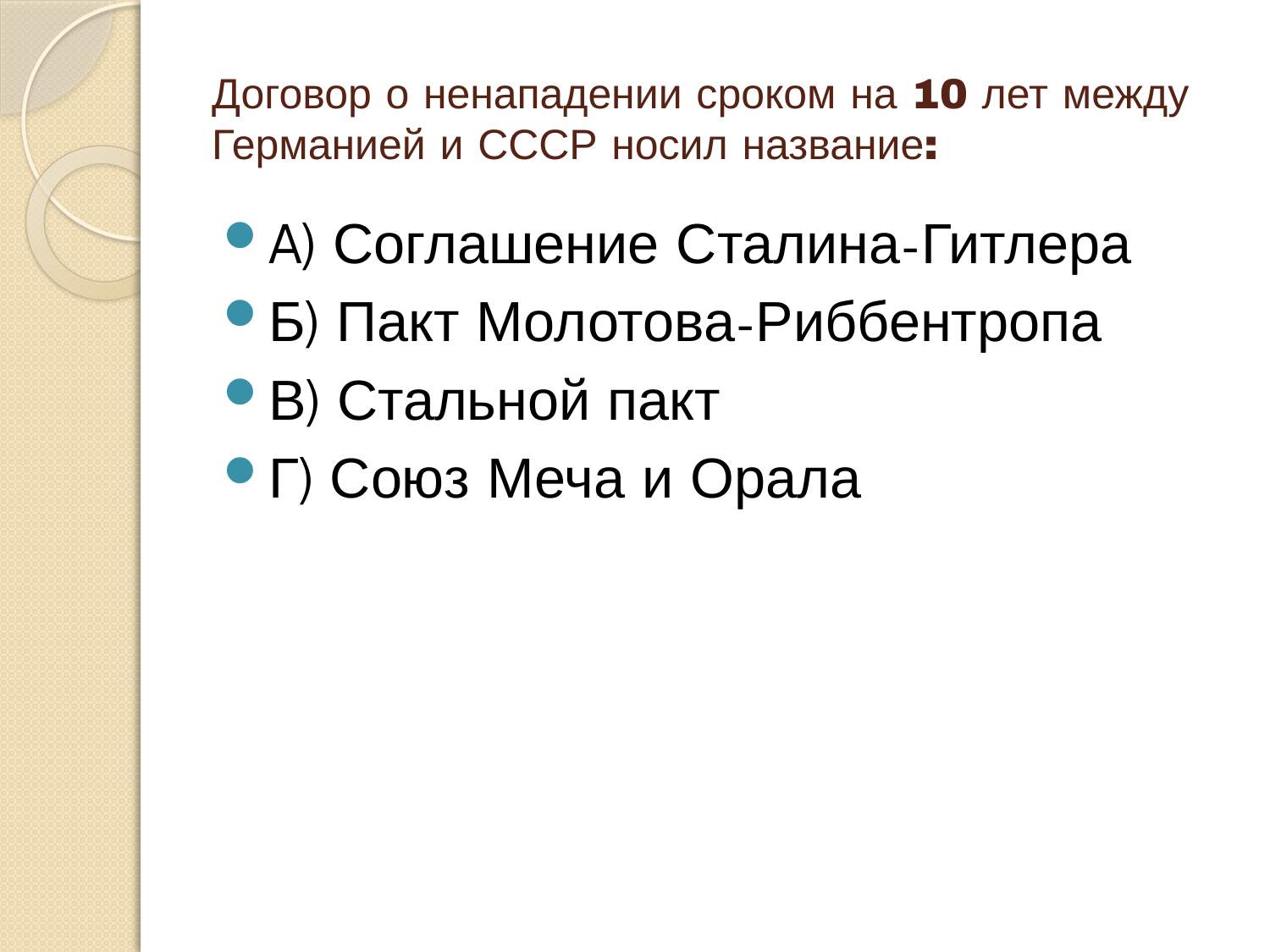

# Договор о ненападении сроком на 10 лет между Германией и СССР носил название:
A) Соглашение Сталина-Гитлера
Б) Пакт Молотова-Риббентропа
В) Стальной пакт
Г) Союз Меча и Орала